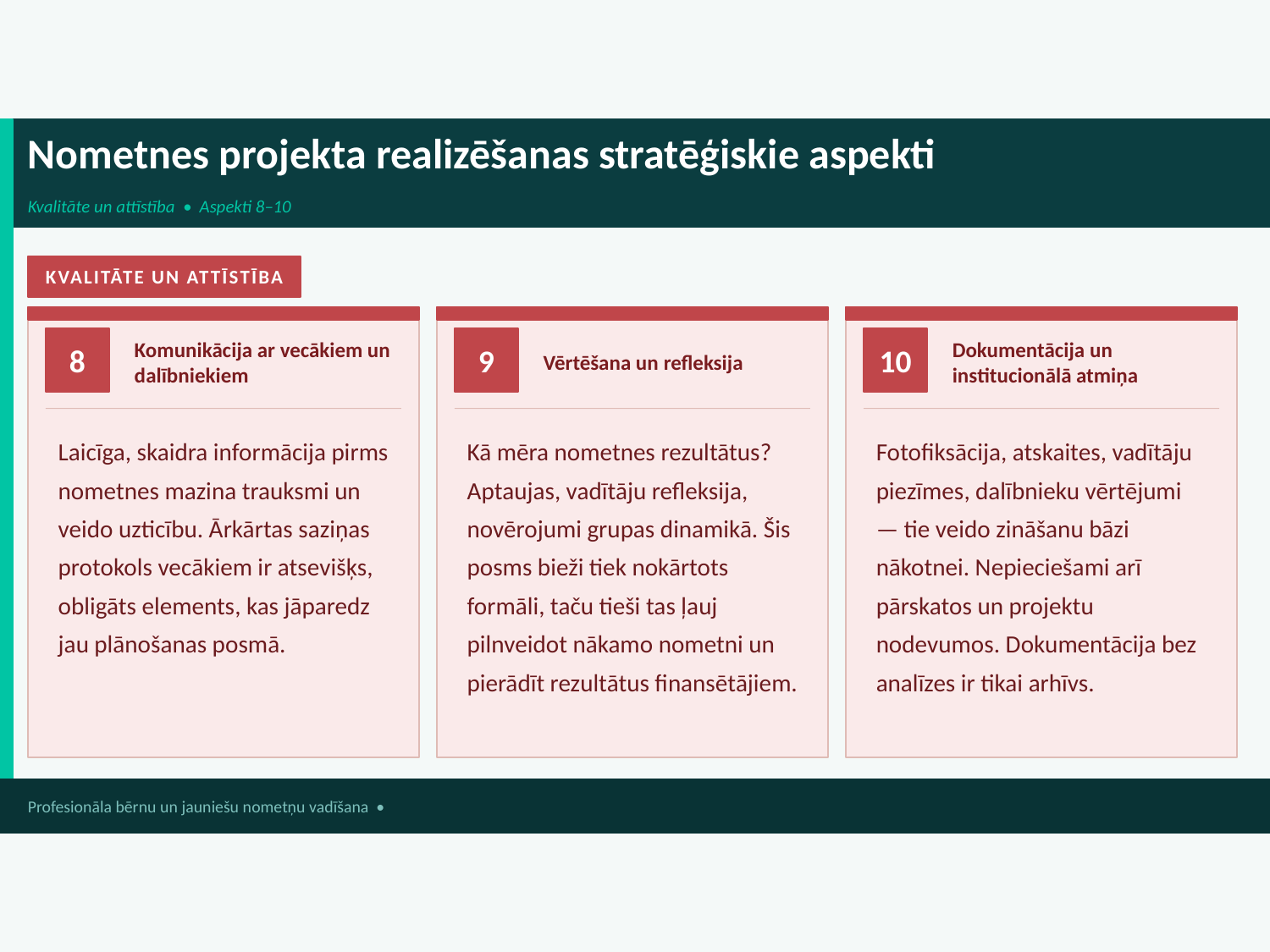

Nometnes projekta realizēšanas stratēģiskie aspekti
Kvalitāte un attīstība  •  Aspekti 8–10

KVALITĀTE UN ATTĪSTĪBA

Komunikācija ar vecākiem un dalībniekiem
Vērtēšana un refleksija
Dokumentācija un institucionālā atmiņa

8

9

10

Laicīga, skaidra informācija pirms nometnes mazina trauksmi un veido uzticību. Ārkārtas saziņas protokols vecākiem ir atsevišķs, obligāts elements, kas jāparedz jau plānošanas posmā.
Kā mēra nometnes rezultātus? Aptaujas, vadītāju refleksija, novērojumi grupas dinamikā. Šis posms bieži tiek nokārtots formāli, taču tieši tas ļauj pilnveidot nākamo nometni un pierādīt rezultātus finansētājiem.
Fotofiksācija, atskaites, vadītāju piezīmes, dalībnieku vērtējumi — tie veido zināšanu bāzi nākotnei. Nepieciešami arī pārskatos un projektu nodevumos. Dokumentācija bez analīzes ir tikai arhīvs.

Profesionāla bērnu un jauniešu nometņu vadīšana  •